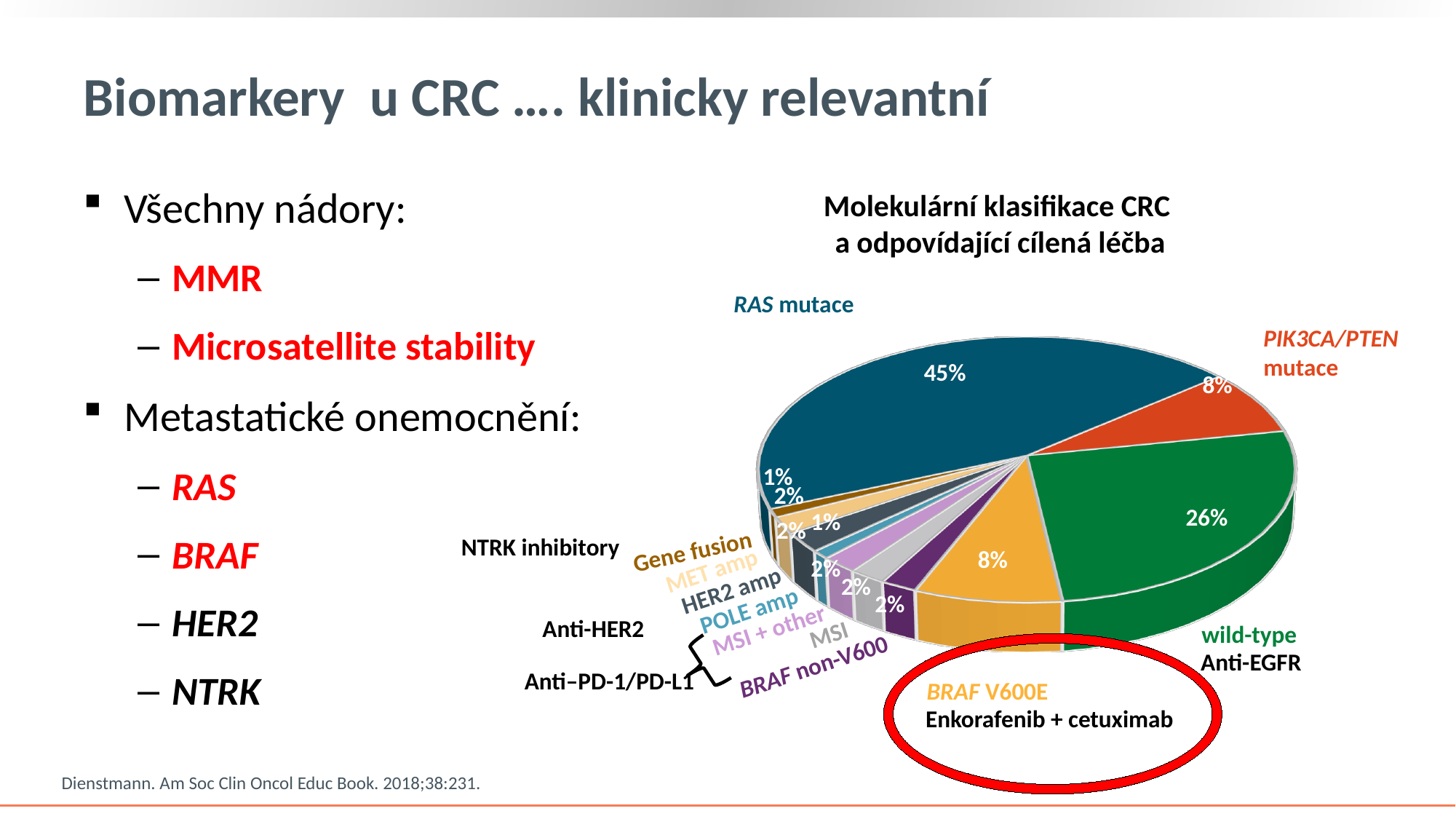

# Biomarkery  u CRC …. klinicky relevantní
Všechny nádory:
MMR
Microsatellite stability
Metastatické onemocnění:
RAS
BRAF
HER2
NTRK
Molekulární klasifikace CRC
a odpovídající cílená léčba

[unsupported chart]

RAS mutace
PIK3CA/PTEN
mutace
45%
8%
1%
2%
26%
1%
2%
NTRK inhibitory
Gene fusion
8%
MET amp
2%
HER2 amp
2%
2%
POLE amp
Anti-HER2
MSI + other
MSI
wild-type

Anti-EGFR
BRAF non-V600
Anti–PD-1/PD-L1
BRAF V600E
Enkorafenib + cetuximab

Dienstmann. Am Soc Clin Oncol Educ Book. 2018;38:231.